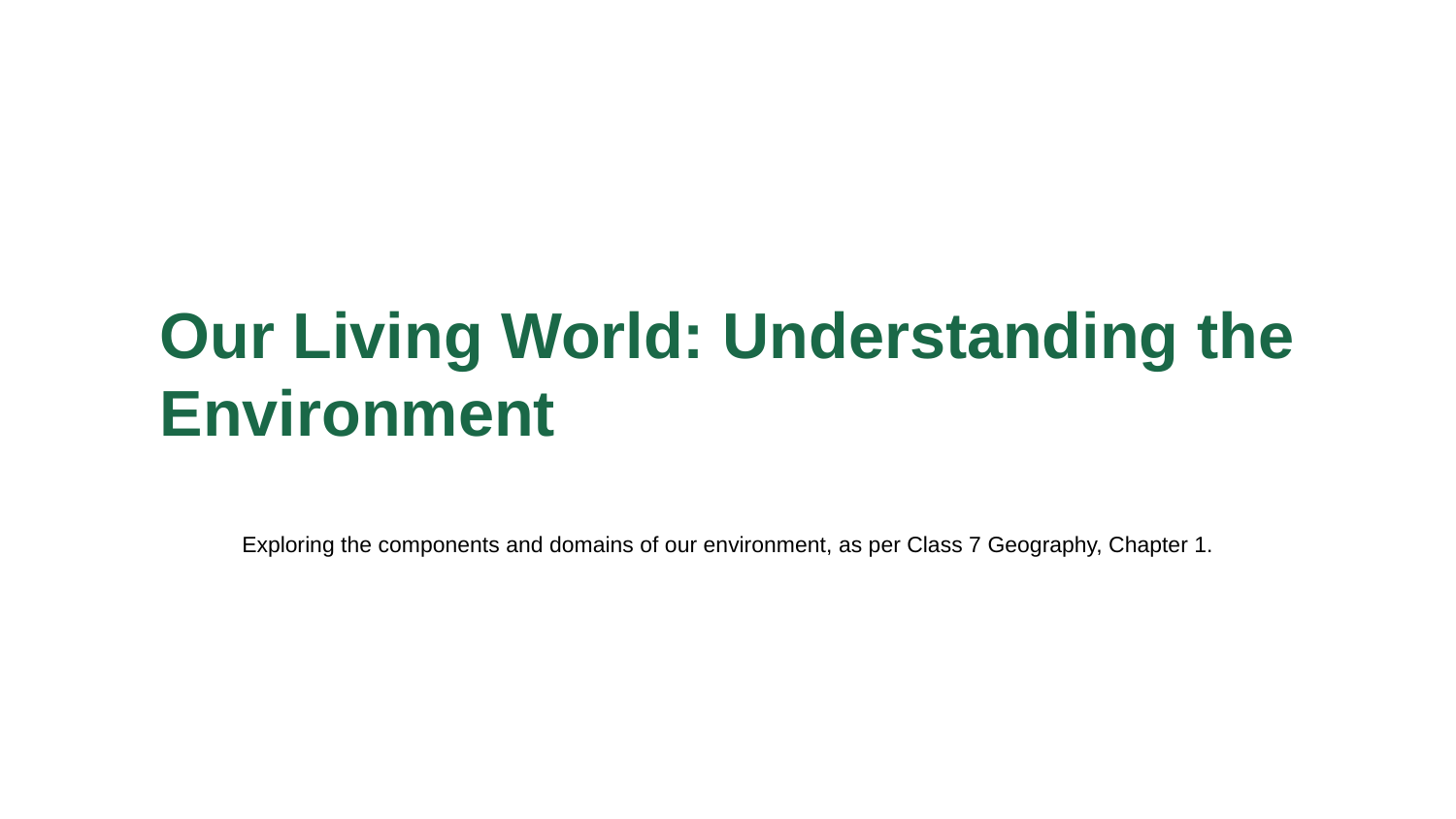

Our Living World: Understanding the Environment

Exploring the components and domains of our environment, as per Class 7 Geography, Chapter 1.